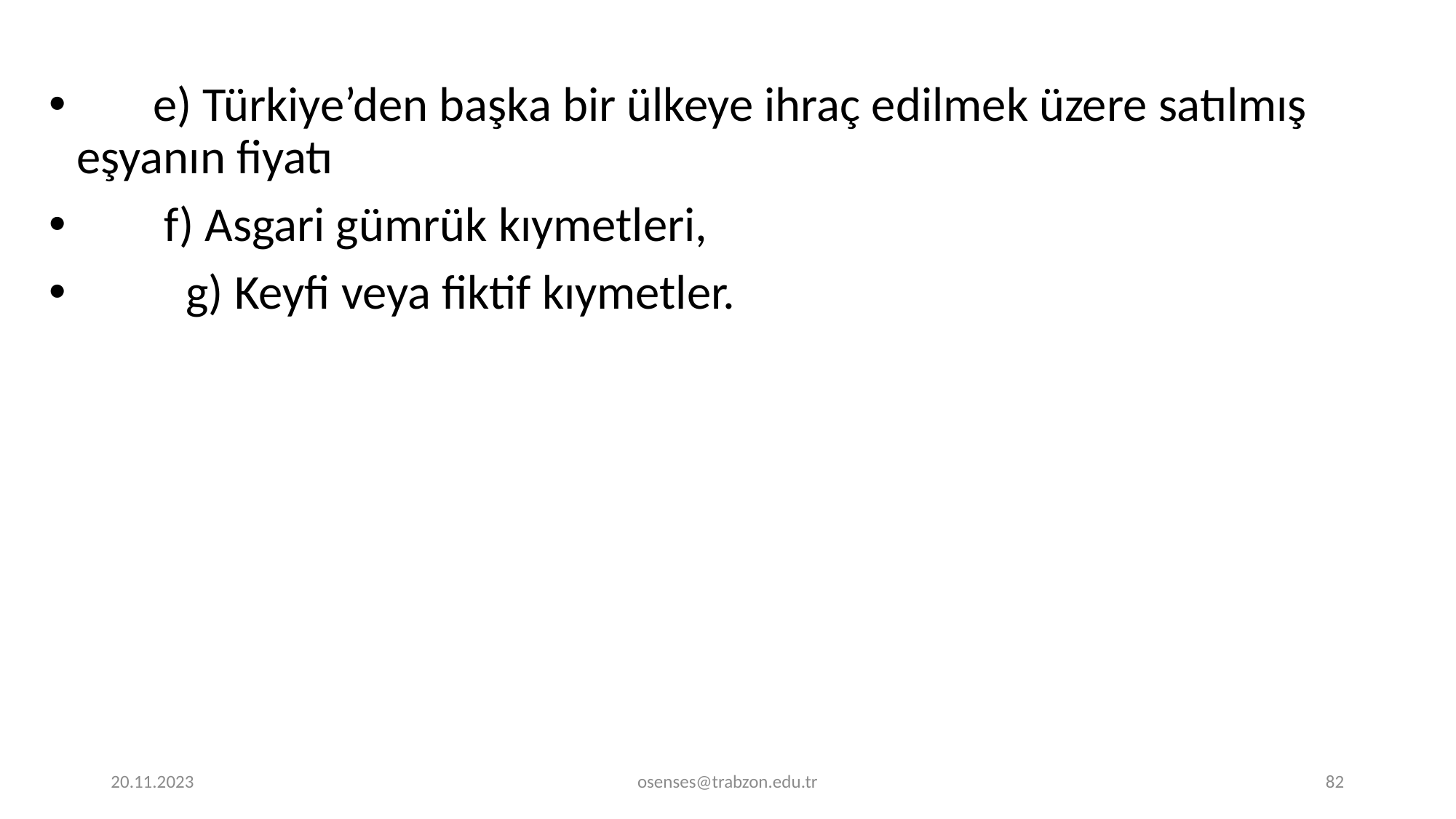

e) Türkiye’den başka bir ülkeye ihraç edilmek üzere satılmış eşyanın fiyatı
        f) Asgari gümrük kıymetleri,
	g) Keyfi veya fiktif kıymetler.

20.11.2023
osenses@trabzon.edu.tr
82